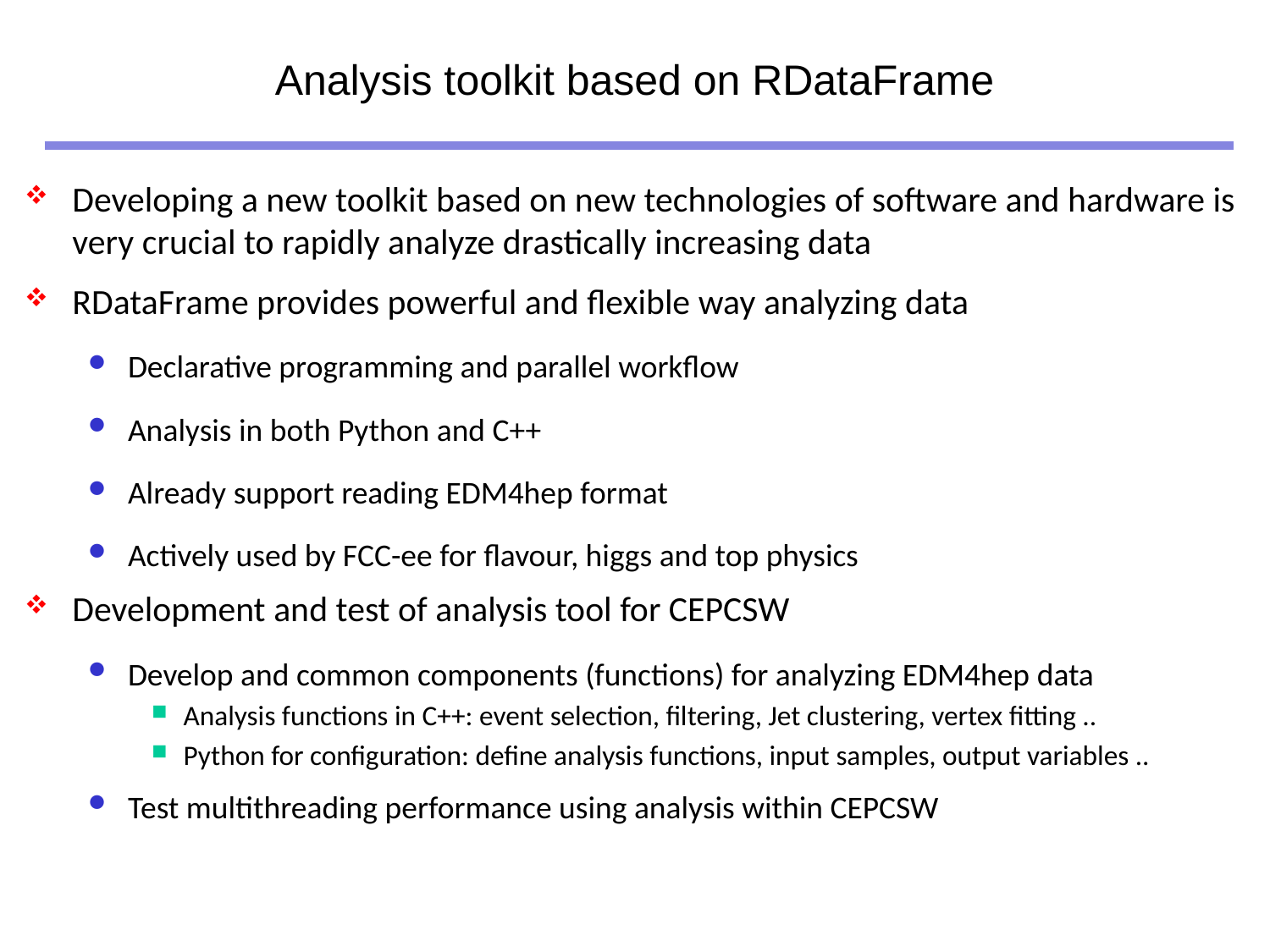

# Analysis toolkit based on RDataFrame
Developing a new toolkit based on new technologies of software and hardware is very crucial to rapidly analyze drastically increasing data
RDataFrame provides powerful and flexible way analyzing data
Declarative programming and parallel workflow
Analysis in both Python and C++
Already support reading EDM4hep format
Actively used by FCC-ee for flavour, higgs and top physics
Development and test of analysis tool for CEPCSW
Develop and common components (functions) for analyzing EDM4hep data
Analysis functions in C++: event selection, filtering, Jet clustering, vertex fitting ..
Python for configuration: define analysis functions, input samples, output variables ..
Test multithreading performance using analysis within CEPCSW
16